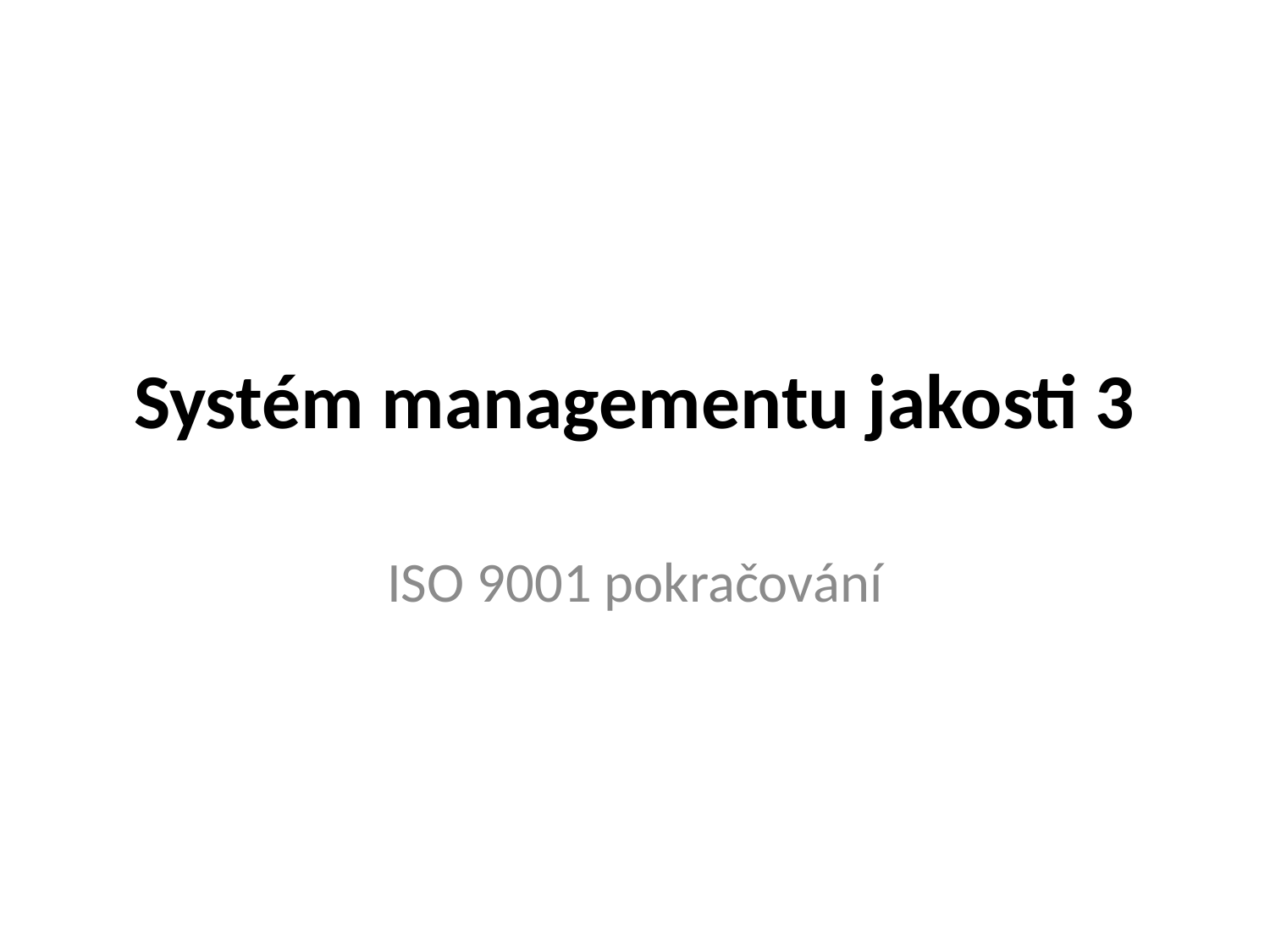

# Systém managementu jakosti 3
ISO 9001 pokračování